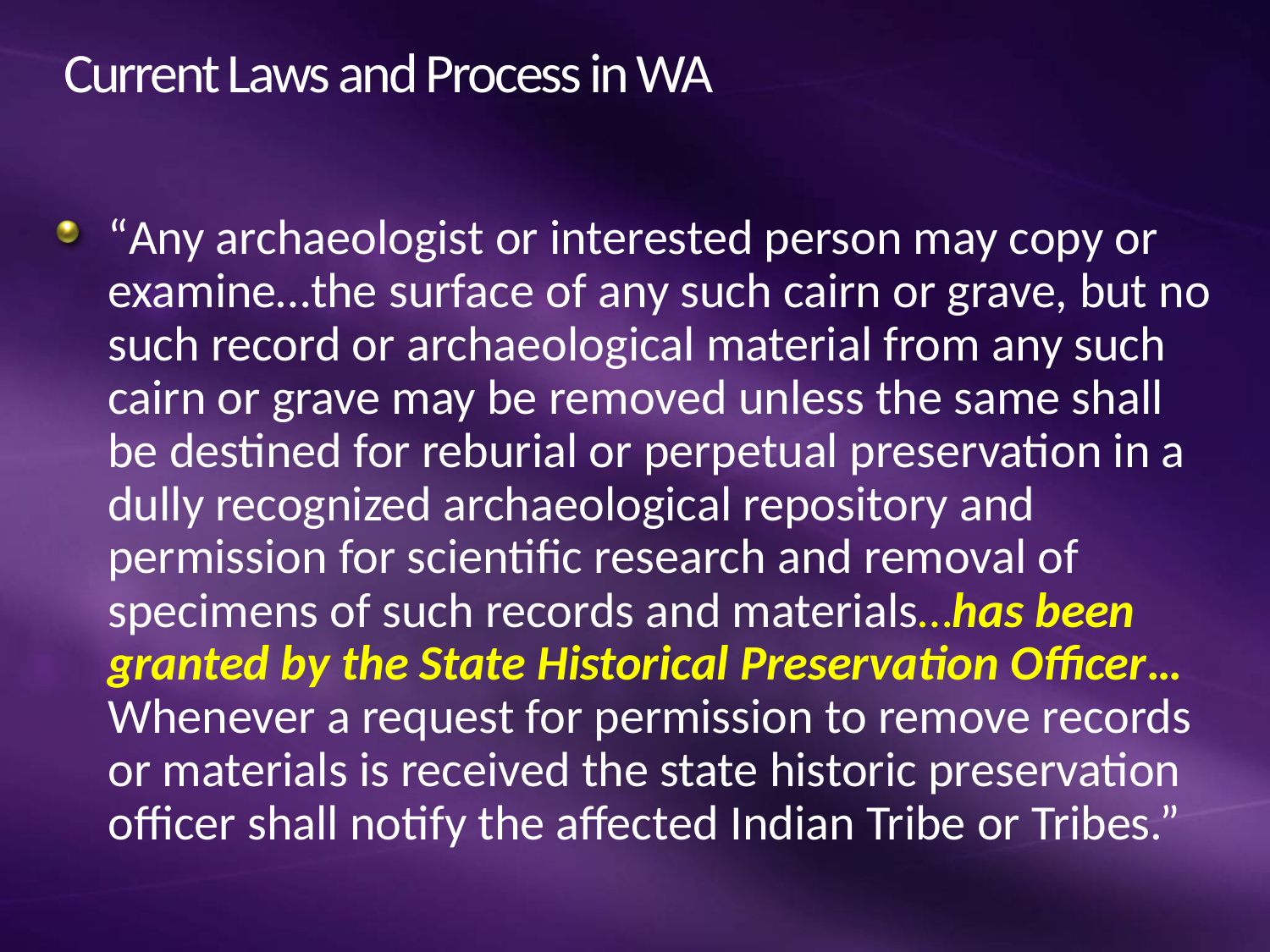

# Current Laws and Process in WA
“Any archaeologist or interested person may copy or examine…the surface of any such cairn or grave, but no such record or archaeological material from any such cairn or grave may be removed unless the same shall be destined for reburial or perpetual preservation in a dully recognized archaeological repository and permission for scientific research and removal of specimens of such records and materials…has been granted by the State Historical Preservation Officer… Whenever a request for permission to remove records or materials is received the state historic preservation officer shall notify the affected Indian Tribe or Tribes.”